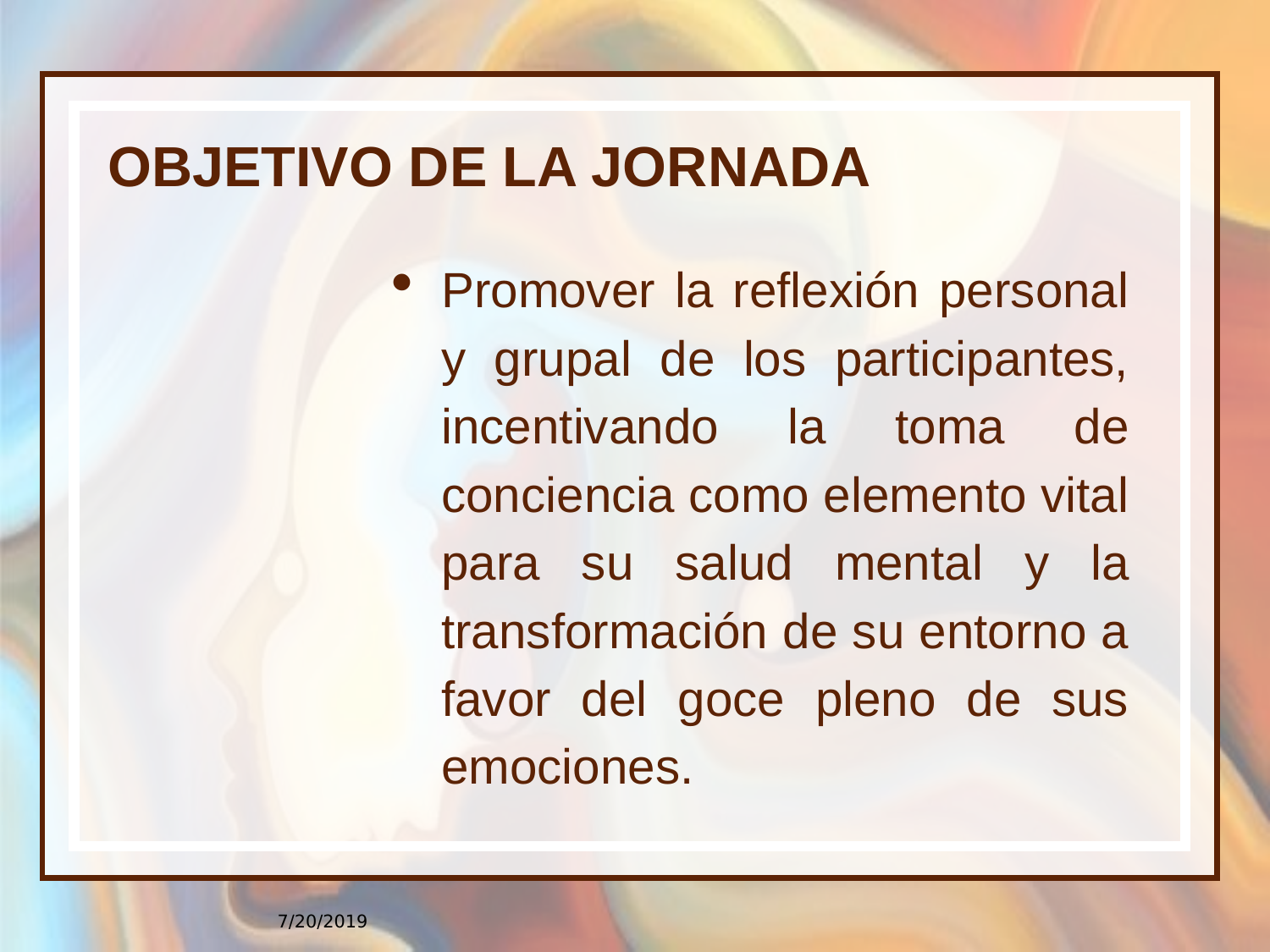

# OBJETIVO DE LA JORNADA
Promover la reflexión personal y grupal de los participantes, incentivando la toma de conciencia como elemento vital para su salud mental y la transformación de su entorno a favor del goce pleno de sus emociones.
7/20/2019